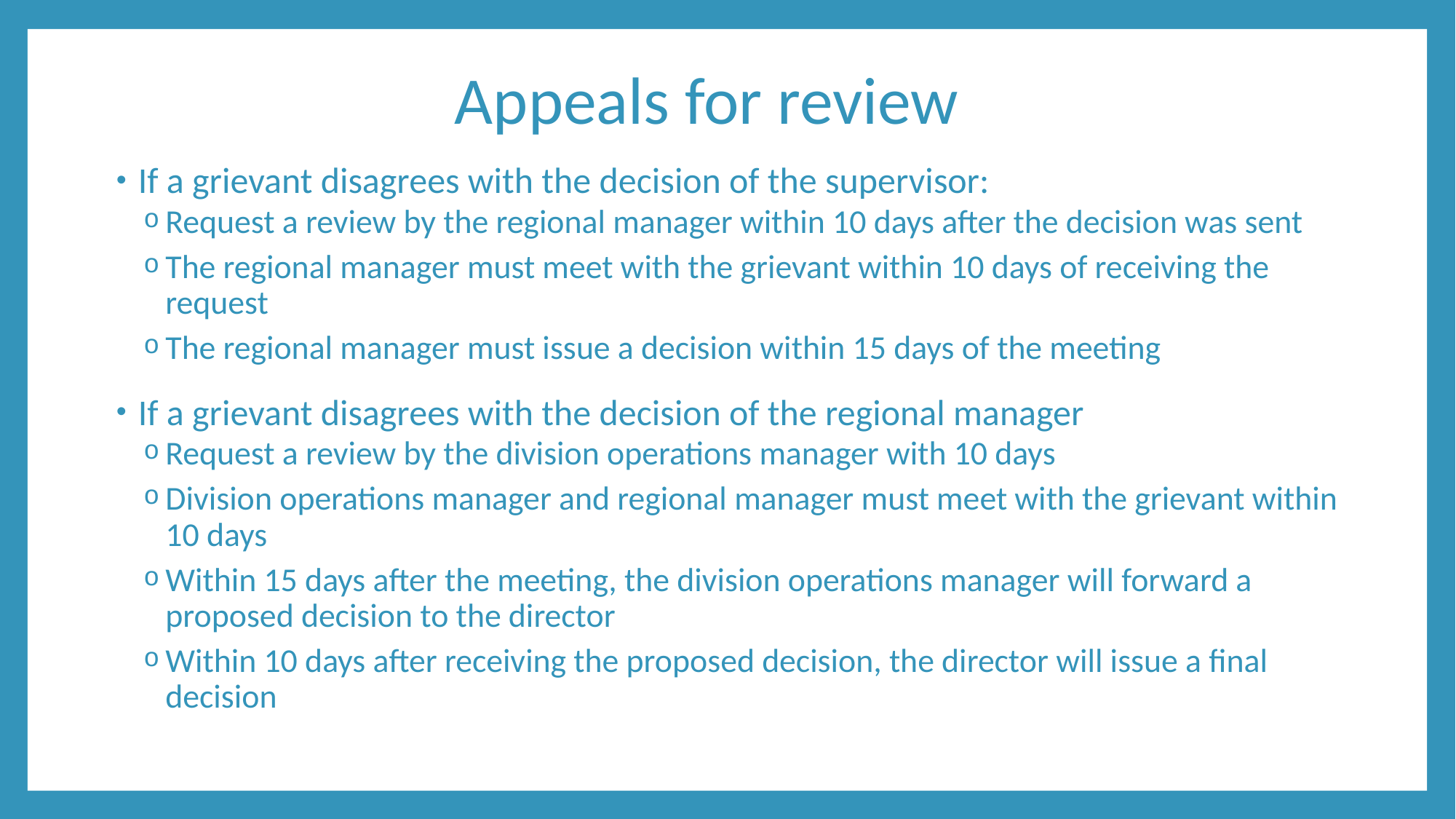

# Appeals for review
If a grievant disagrees with the decision of the supervisor:
Request a review by the regional manager within 10 days after the decision was sent
The regional manager must meet with the grievant within 10 days of receiving the request
The regional manager must issue a decision within 15 days of the meeting
If a grievant disagrees with the decision of the regional manager
Request a review by the division operations manager with 10 days
Division operations manager and regional manager must meet with the grievant within 10 days
Within 15 days after the meeting, the division operations manager will forward a proposed decision to the director
Within 10 days after receiving the proposed decision, the director will issue a final decision